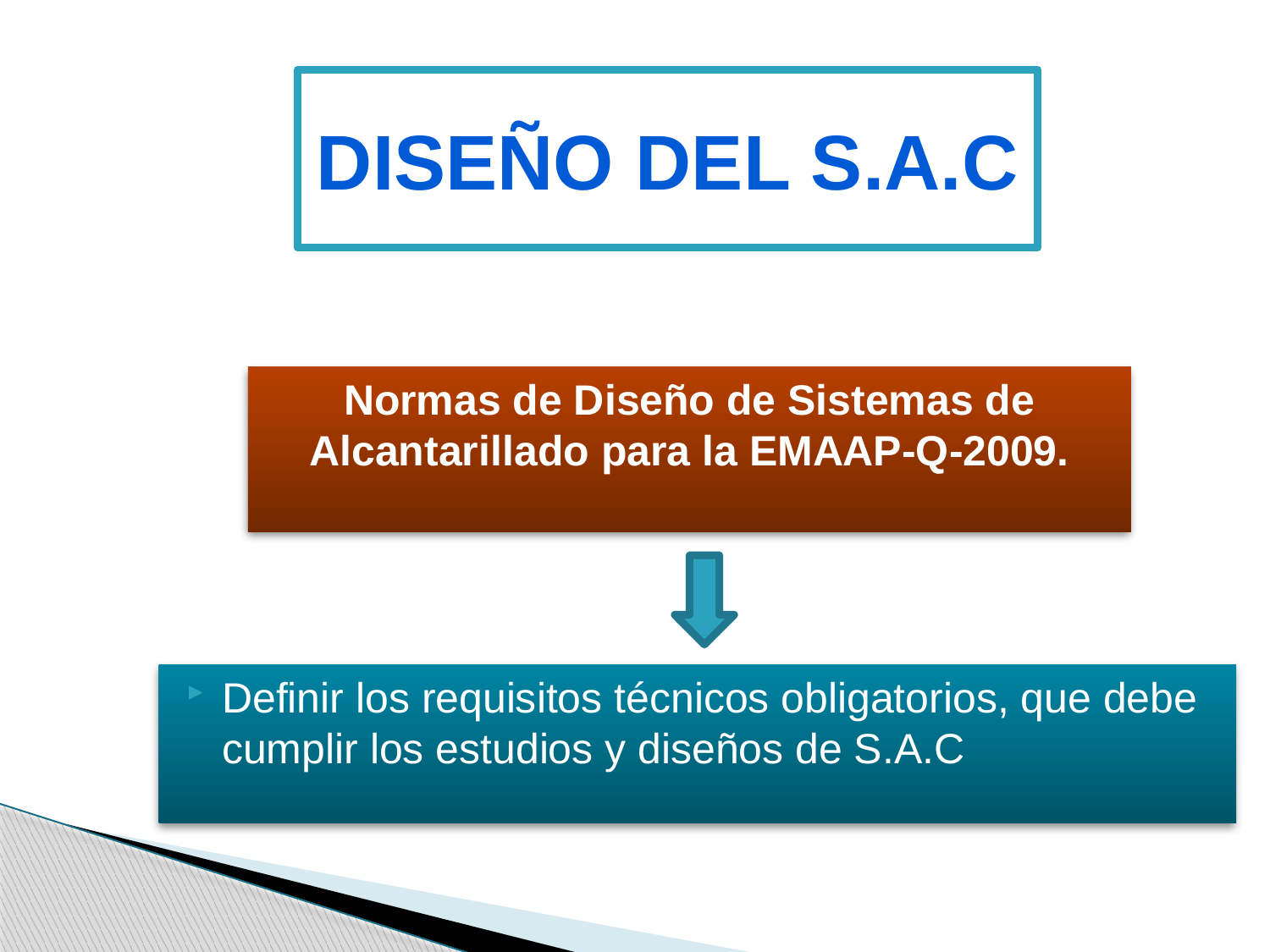

# DISEÑO del S.A.C
Normas de Diseño de Sistemas de Alcantarillado para la EMAAP-Q-2009.

Definir los requisitos técnicos obligatorios, que debe cumplir los estudios y diseños de S.A.C